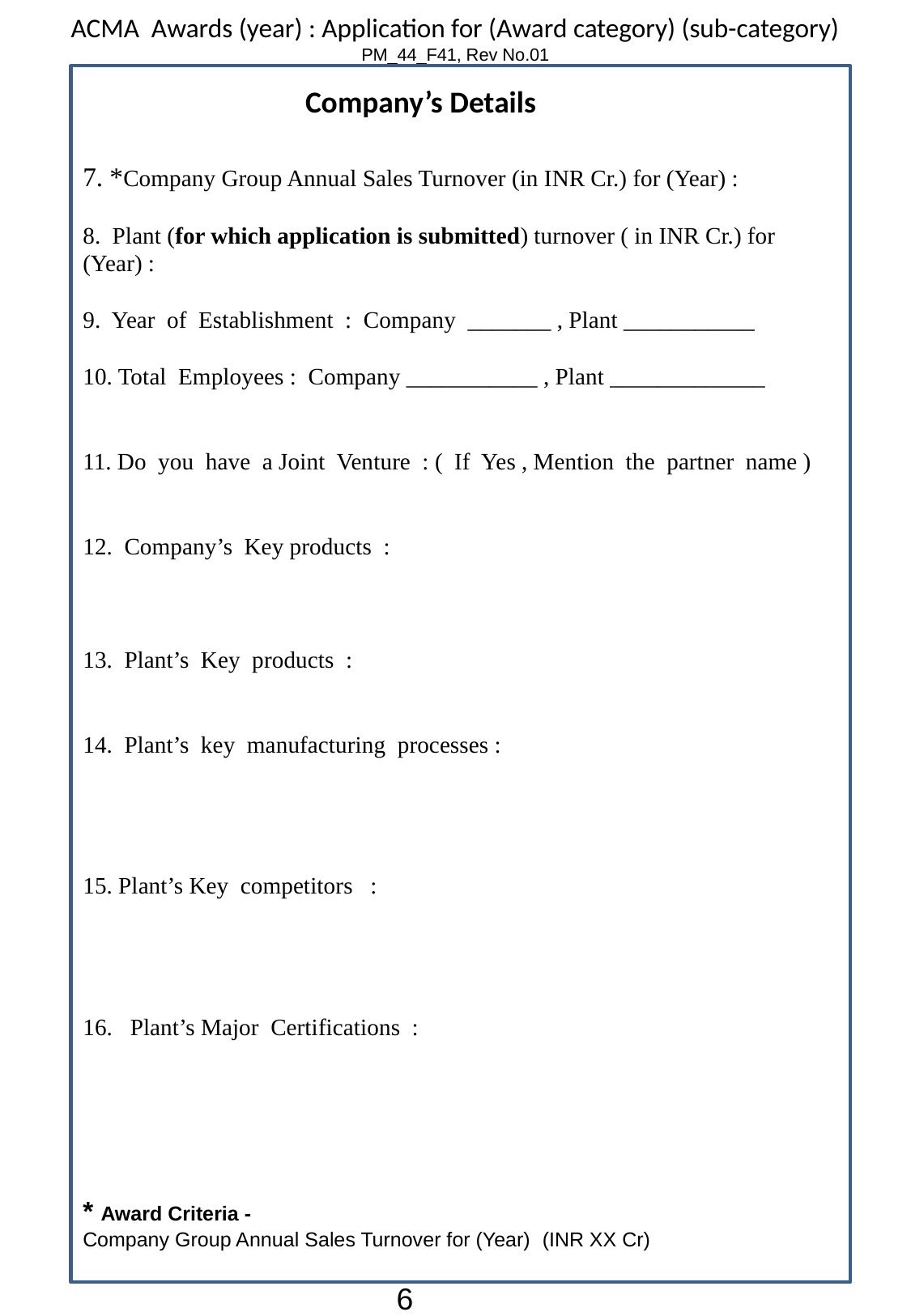

Company’s Details
7. *Company Group Annual Sales Turnover (in INR Cr.) for (Year) :

8.  Plant (for which application is submitted) turnover ( in INR Cr.) for (Year) :

9.  Year  of  Establishment  :  Company  _______ , Plant ___________

10. Total  Employees :  Company ___________ , Plant _____________

11. Do  you  have  a Joint  Venture  : (  If  Yes , Mention  the  partner  name )

12.  Company’s  Key products  :

13.  Plant’s  Key  products  :

14.  Plant’s  key  manufacturing  processes :

15. Plant’s Key  competitors   :

16.   Plant’s Major  Certifications  :

* Award Criteria -
Company Group Annual Sales Turnover for (Year)  (INR XX Cr)